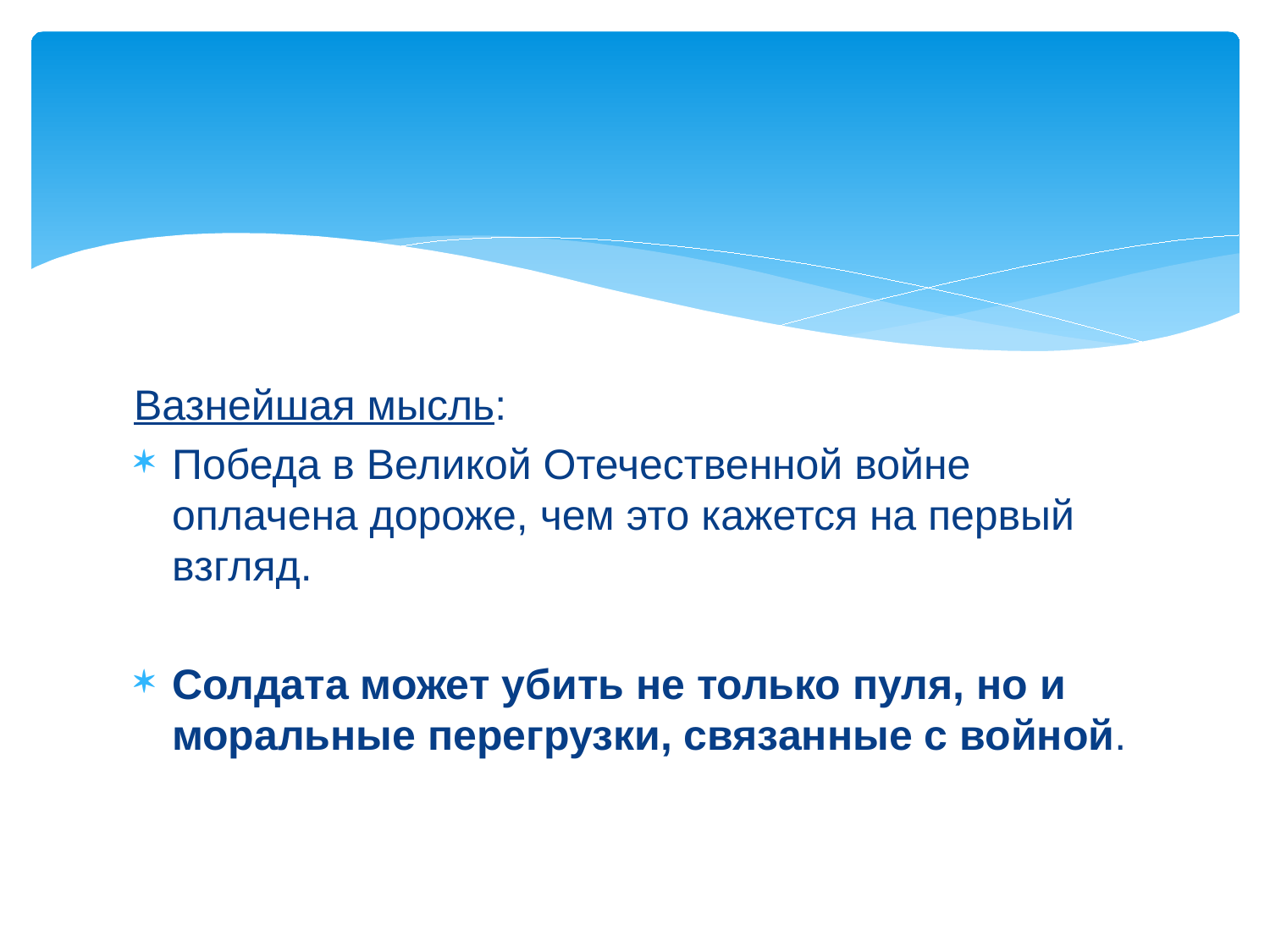

#
Вазнейшая мысль:
Победа в Великой Отечественной войне оплачена дороже, чем это кажется на первый взгляд.

Солдата может убить не только пуля, но и моральные перегрузки, связанные с войной.